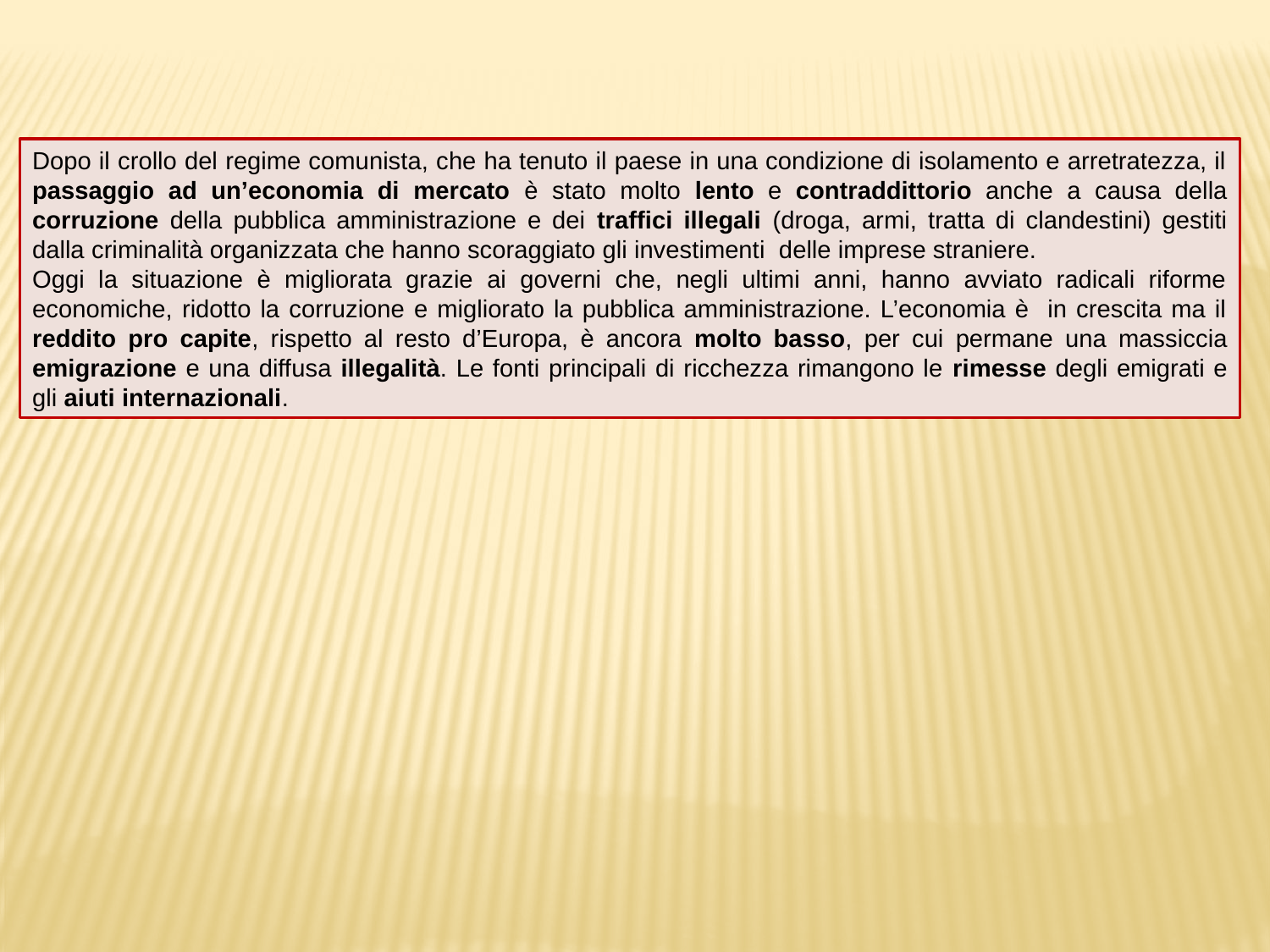

Dopo il crollo del regime comunista, che ha tenuto il paese in una condizione di isolamento e arretratezza, il passaggio ad un’economia di mercato è stato molto lento e contraddittorio anche a causa della corruzione della pubblica amministrazione e dei traffici illegali (droga, armi, tratta di clandestini) gestiti dalla criminalità organizzata che hanno scoraggiato gli investimenti  delle imprese straniere.
Oggi la situazione è migliorata grazie ai governi che, negli ultimi anni, hanno avviato radicali riforme economiche, ridotto la corruzione e migliorato la pubblica amministrazione. L’economia è  in crescita ma il reddito pro capite, rispetto al resto d’Europa, è ancora molto basso, per cui permane una massiccia emigrazione e una diffusa illegalità. Le fonti principali di ricchezza rimangono le rimesse degli emigrati e gli aiuti internazionali.